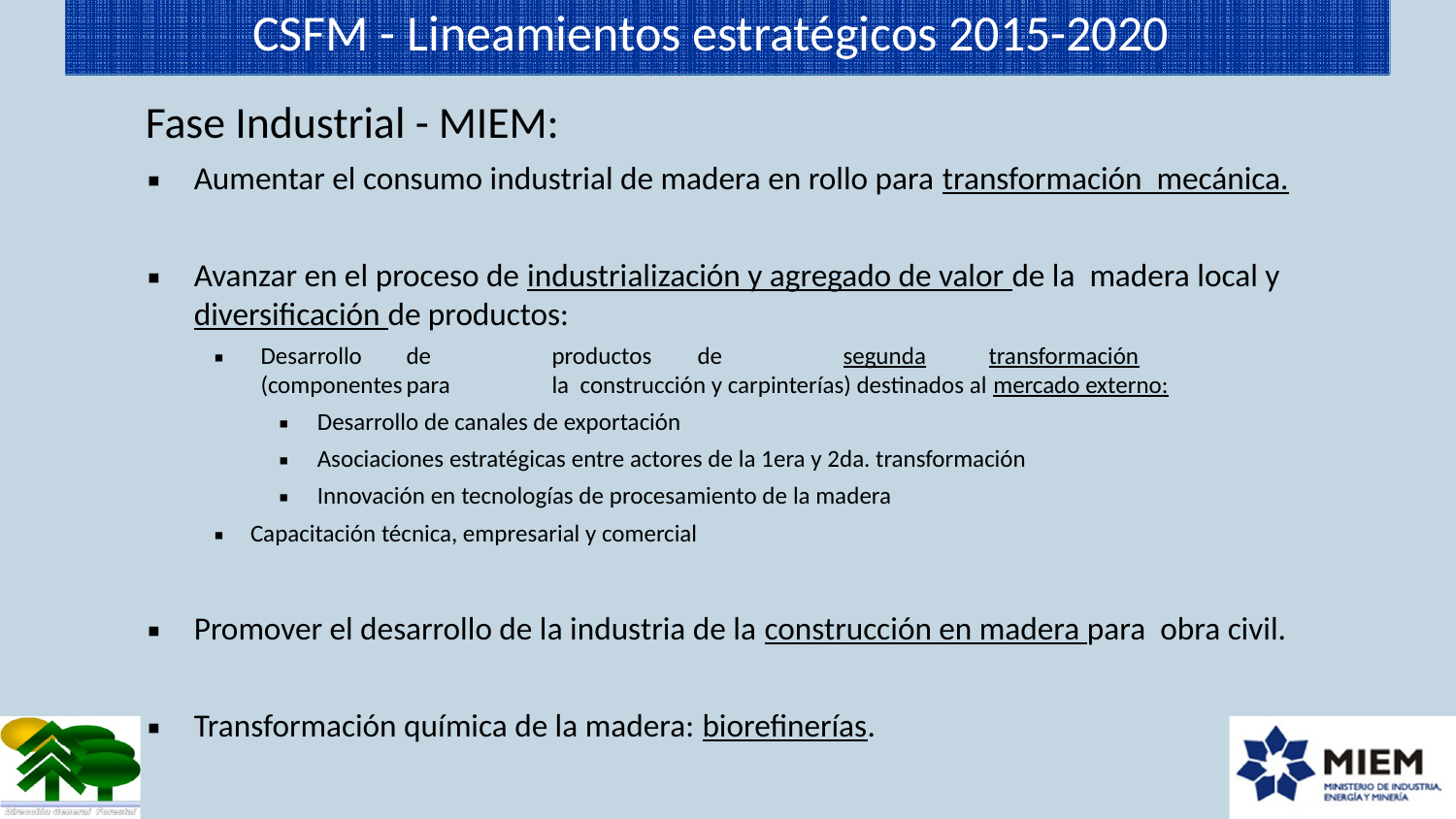

CSFM - Lineamientos estratégicos 2015-2020
Fase Industrial - MIEM:
Aumentar el consumo industrial de madera en rollo para transformación  mecánica.

Avanzar en el proceso de industrialización y agregado de valor de la  madera local y diversificación de productos:
Desarrollo	de	productos	de	segunda	transformación	(componentes	para	la  construcción y carpinterías) destinados al mercado externo:
Desarrollo de canales de exportación
Asociaciones estratégicas entre actores de la 1era y 2da. transformación
Innovación en tecnologías de procesamiento de la madera
Capacitación técnica, empresarial y comercial

Promover el desarrollo de la industria de la construcción en madera para  obra civil.

Transformación química de la madera: biorefinerías.